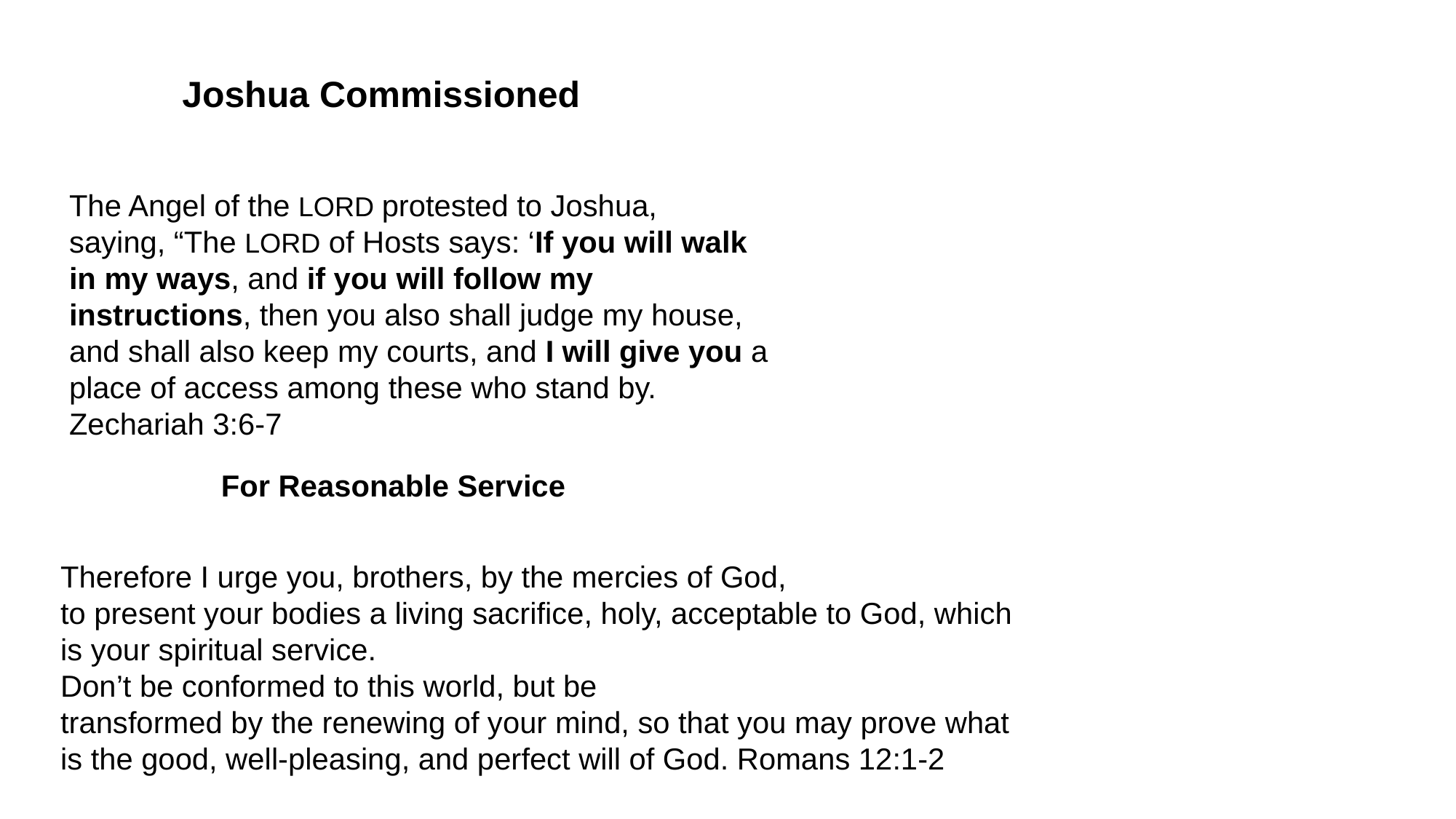

Joshua Commissioned
The Angel of the LORD protested to Joshua, saying, “The LORD of Hosts says: ‘If you will walk in my ways, and if you will follow my instructions, then you also shall judge my house, and shall also keep my courts, and I will give you a place of access among these who stand by.  Zechariah 3:6-7
For Reasonable Service
Therefore I urge you, brothers, by the mercies of God,
to present your bodies a living sacrifice, holy, acceptable to God, which
is your spiritual service.
Don’t be conformed to this world, but be
transformed by the renewing of your mind, so that you may prove what
is the good, well-pleasing, and perfect will of God. Romans 12:1-2